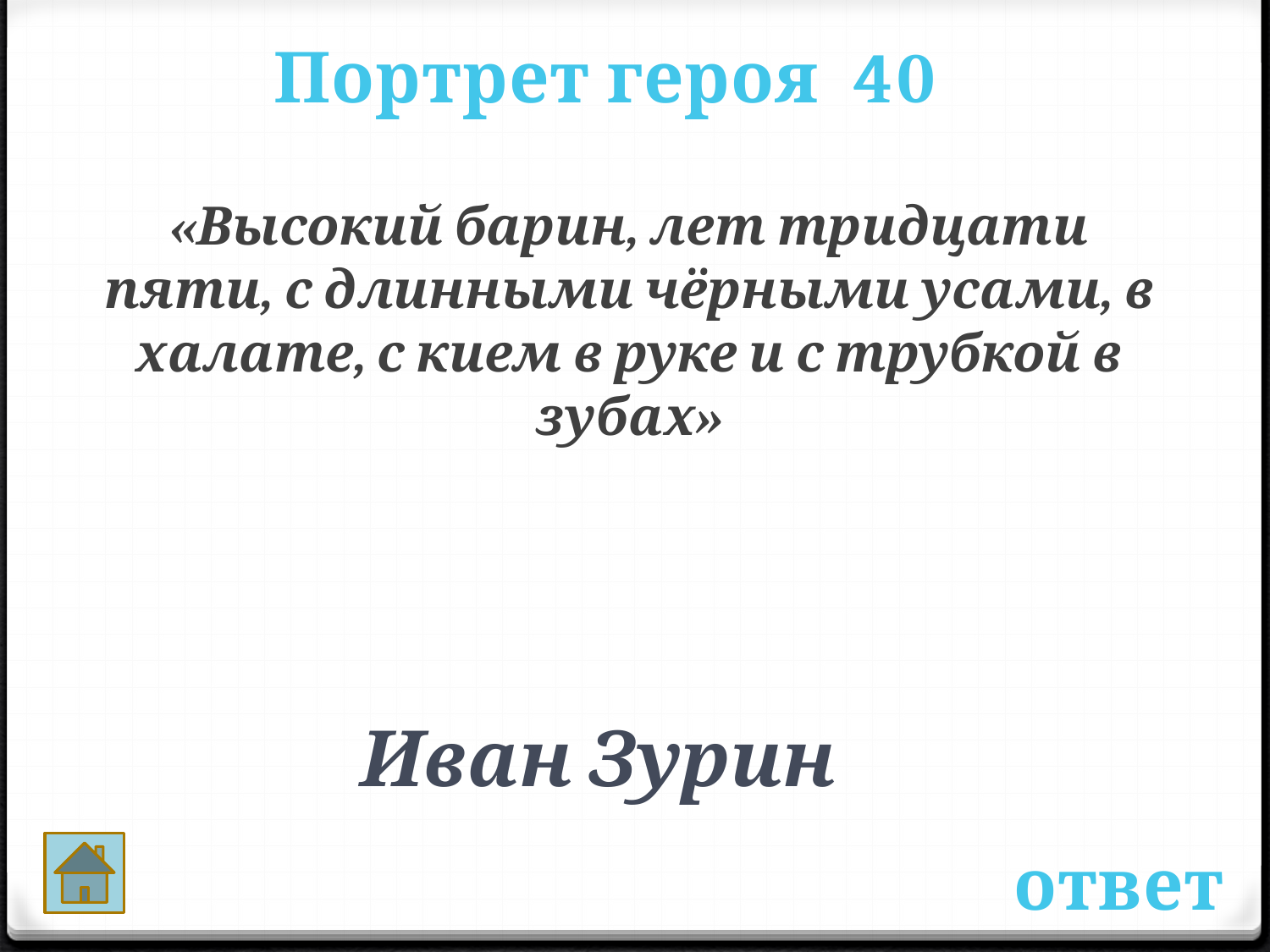

Портрет героя  40
«Высокий барин, лет тридцати пяти, с длинными чёрными усами, в халате, с кием в руке и с трубкой в зубах»

 Иван Зурин

ответ